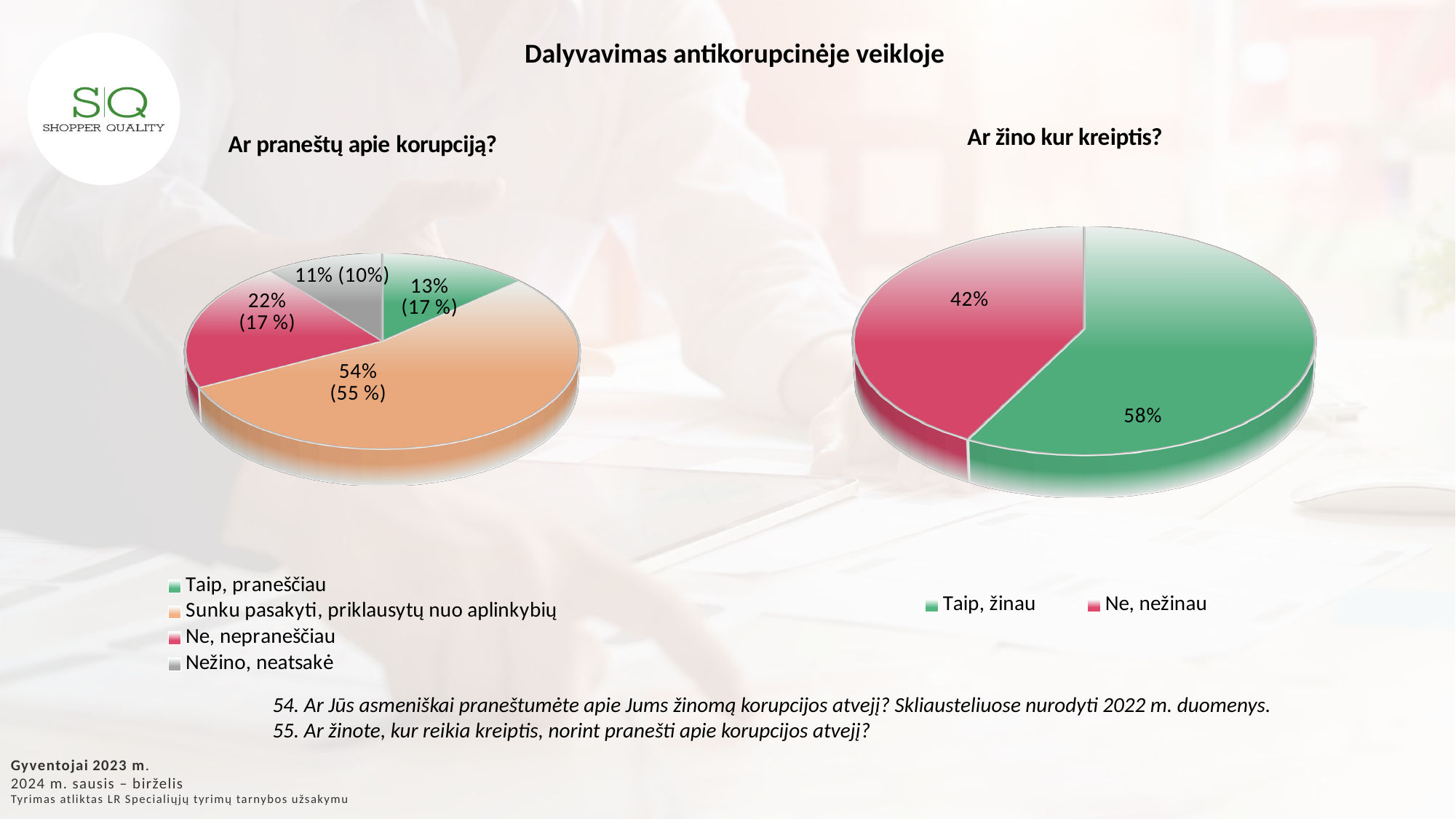

Dalyvavimas antikorupcinėje veikloje

[unsupported chart]

[unsupported chart]

54. Ar Jūs asmeniškai praneštumėte apie Jums žinomą korupcijos atvejį? Skliausteliuose nurodyti 2022 m. duomenys.
55. Ar žinote, kur reikia kreiptis, norint pranešti apie korupcijos atvejį?

Gyventojai 2023 m.
2024 m. sausis – birželis
Tyrimas atliktas LR Specialiųjų tyrimų tarnybos užsakymu